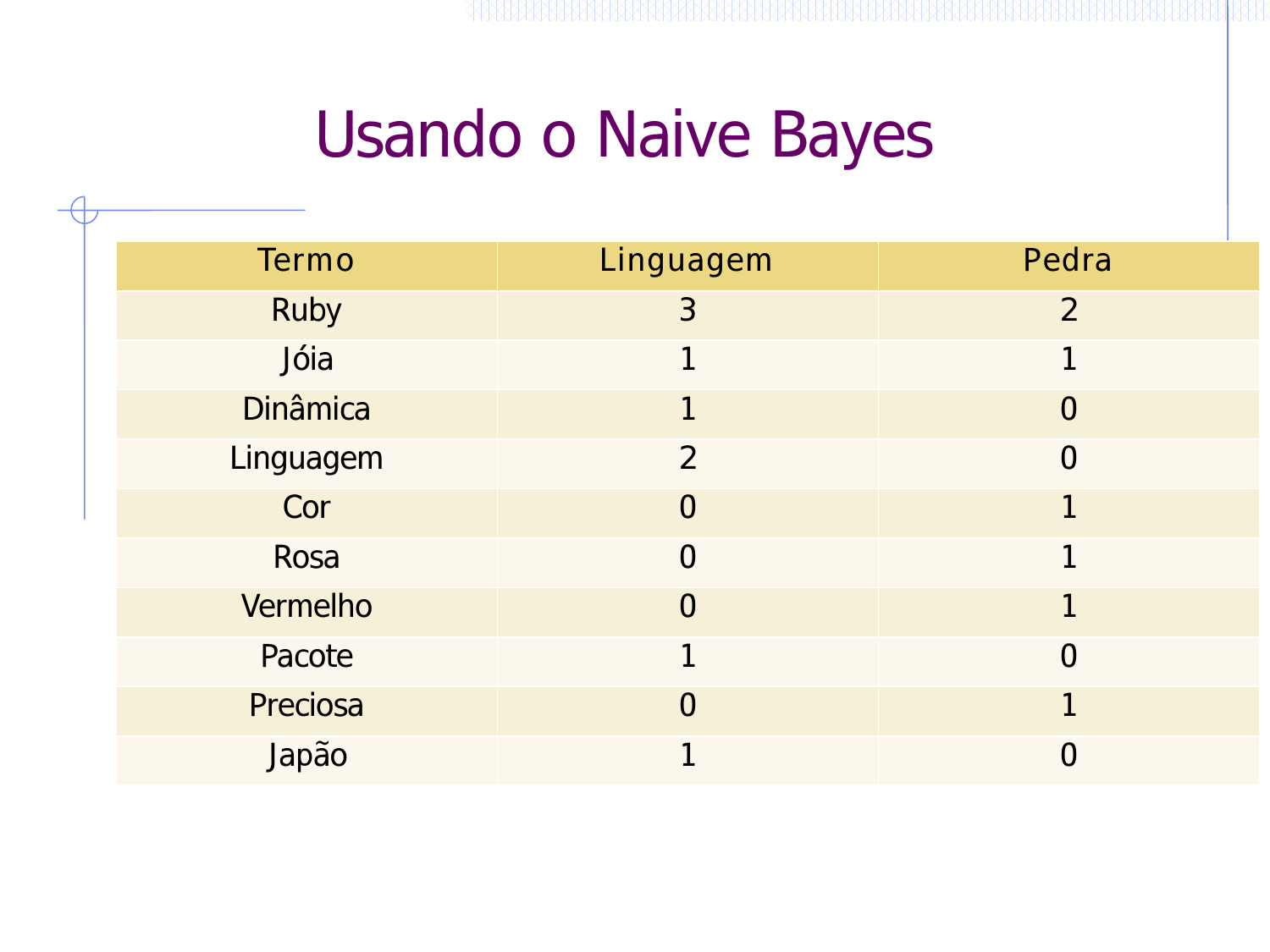

# Usando o Naive Bayes
| Termo | Linguagem | Pedra |
| --- | --- | --- |
| Ruby | 3 | 2 |
| Jóia | 1 | 1 |
| Dinâmica | 1 | 0 |
| Linguagem | 2 | 0 |
| Cor | 0 | 1 |
| Rosa | 0 | 1 |
| Vermelho | 0 | 1 |
| Pacote | 1 | 0 |
| Preciosa | 0 | 1 |
| Japão | 1 | 0 |